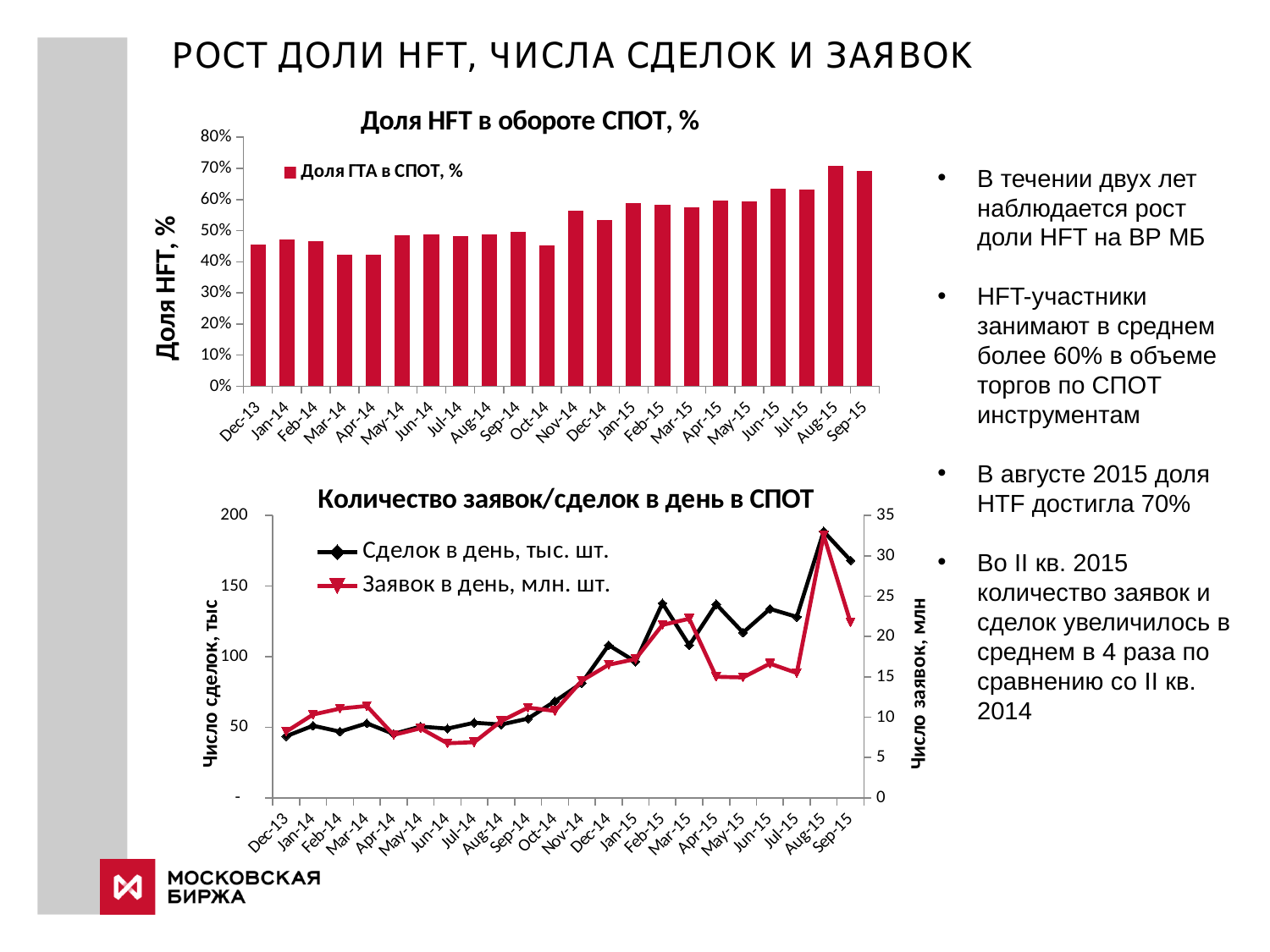

# РОСТ ДОЛИ HFT, ЧИСЛА СДЕЛОК И ЗАЯВОК

### Chart: Доля HFT в обороте СПОТ, %

| Category | Доля ГТА в СПОТ, % |
|---|---|
| 41609 | 0.4557679709254996 |
| 41640 | 0.47150751463798396 |
| 41671 | 0.46756996659290895 |
| 41699 | 0.42284087865155173 |
| 41730 | 0.42376296089779025 |
| 41760 | 0.48572308783115936 |
| 41791 | 0.4891785145252754 |
| 41821 | 0.4817612760561175 |
| 41852 | 0.488609594977741 |
| 41883 | 0.49717749410805484 |
| 41913 | 0.45364705177371645 |
| 41944 | 0.5629907063318118 |
| 41974 | 0.534254729362635 |
| 42005 | 0.5894929644963138 |
| 42036 | 0.5836106838865277 |
| 42064 | 0.5757516145576632 |
| 42095 | 0.5979243715016022 |
| 42125 | 0.5952859166345159 |
| 42156 | 0.6335877901325926 |
| 42186 | 0.6321562421786653 |
| 42217 | 0.7081737097487888 |
| 42248 | 0.6922762511191279 |
В течении двух лет наблюдается рост доли HFT на ВР МБ

HFT-участники занимают в среднем более 60% в объеме торгов по СПОТ инструментам

В августе 2015 доля HTF достигла 70%

Во II кв. 2015 количество заявок и сделок увеличилось в среднем в 4 раза по сравнению со II кв. 2014

### Chart: Количество заявок/сделок в день в СПОТ

| Category | Сделок в день, тыс. шт. | Заявок в день, млн. шт. |
|---|---|---|
| 41609 | 43.65580952380952 | 8.200685 |
| 41640 | 51.081529411764706 | 10.323768588235295 |
| 41671 | 46.9081 | 11.0562091 |
| 41699 | 52.7831 | 11.38340045 |
| 41730 | 45.267545454545456 | 7.800637272727273 |
| 41760 | 50.48705 | 8.62341155 |
| 41791 | 49.01565 | 6.763651599999999 |
| 41821 | 53.206818181818186 | 6.897553363636363 |
| 41852 | 51.898380952380954 | 9.510665095238096 |
| 41883 | 56.133909090909086 | 11.181567090909091 |
| 41913 | 68.34434782608696 | 10.769162521739132 |
| 41944 | 81.32936842105262 | 14.509450473684211 |
| 41974 | 108.17872727272729 | 16.5001345 |
| 42005 | 96.48442105263157 | 17.20707310526316 |
| 42036 | 137.82663157894737 | 21.43625042105263 |
| 42064 | 108.09857142857143 | 22.20361638095238 |
| 42095 | 137.1470909090909 | 15.001432681818182 |
| 42125 | 117.07922222222221 | 14.923329777777777 |
| 42156 | 133.83495238095236 | 16.64286704761905 |
| 42186 | 128.1833043478261 | 15.47369152173913 |
| 42217 | 188.67790476190476 | 32.566813714285715 |
| 42248 | 168.17472727272727 | 21.738050045454546 |